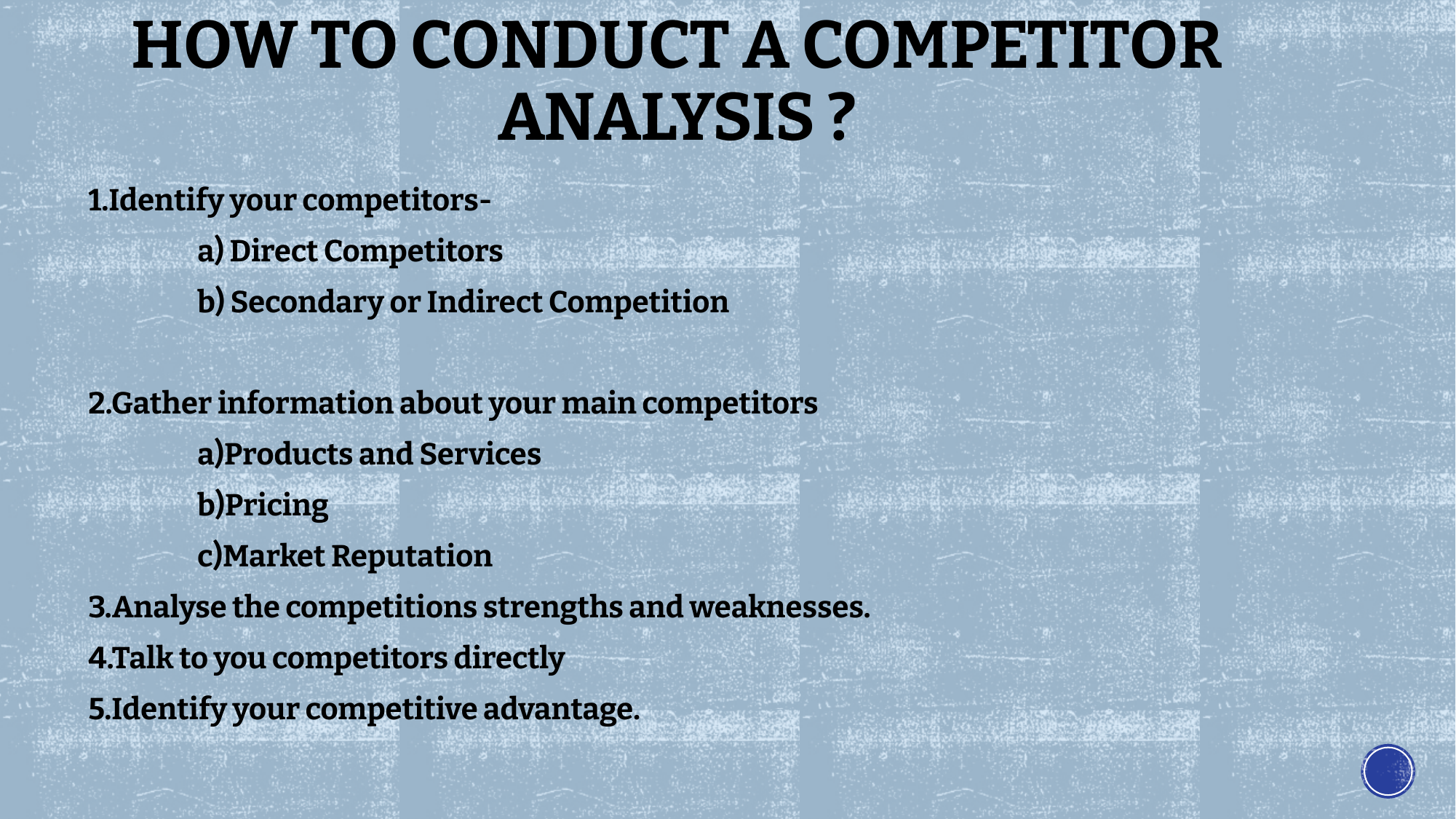

# How to conduct a Competitor Analysis ?
1.Identify your competitors-
	a) Direct Competitors
	b) Secondary or Indirect Competition

2.Gather information about your main competitors
	a)Products and Services
	b)Pricing
	c)Market Reputation
3.Analyse the competitions strengths and weaknesses.
4.Talk to you competitors directly
5.Identify your competitive advantage.